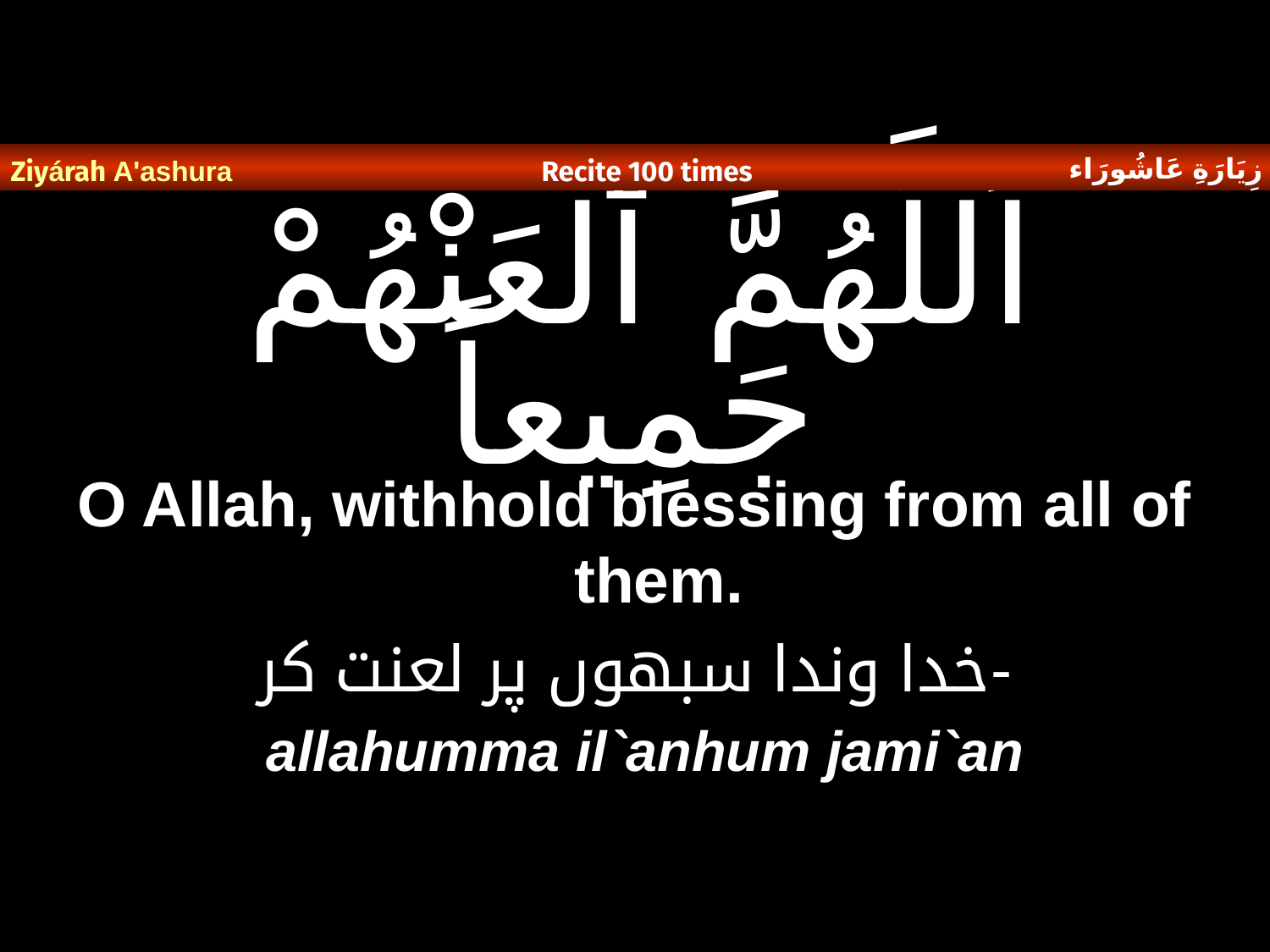

زِيَارَةِ عَاشُورَاء
Ziyárah A'ashura
Recite 100 times
# اَللَّهُمَّ ٱلْعَنْهُمْ جَمِيعاً
O Allah, withhold blessing from all of them.
خدا وندا سبھوں پر لعنت کر-
allahumma il`anhum jami`an